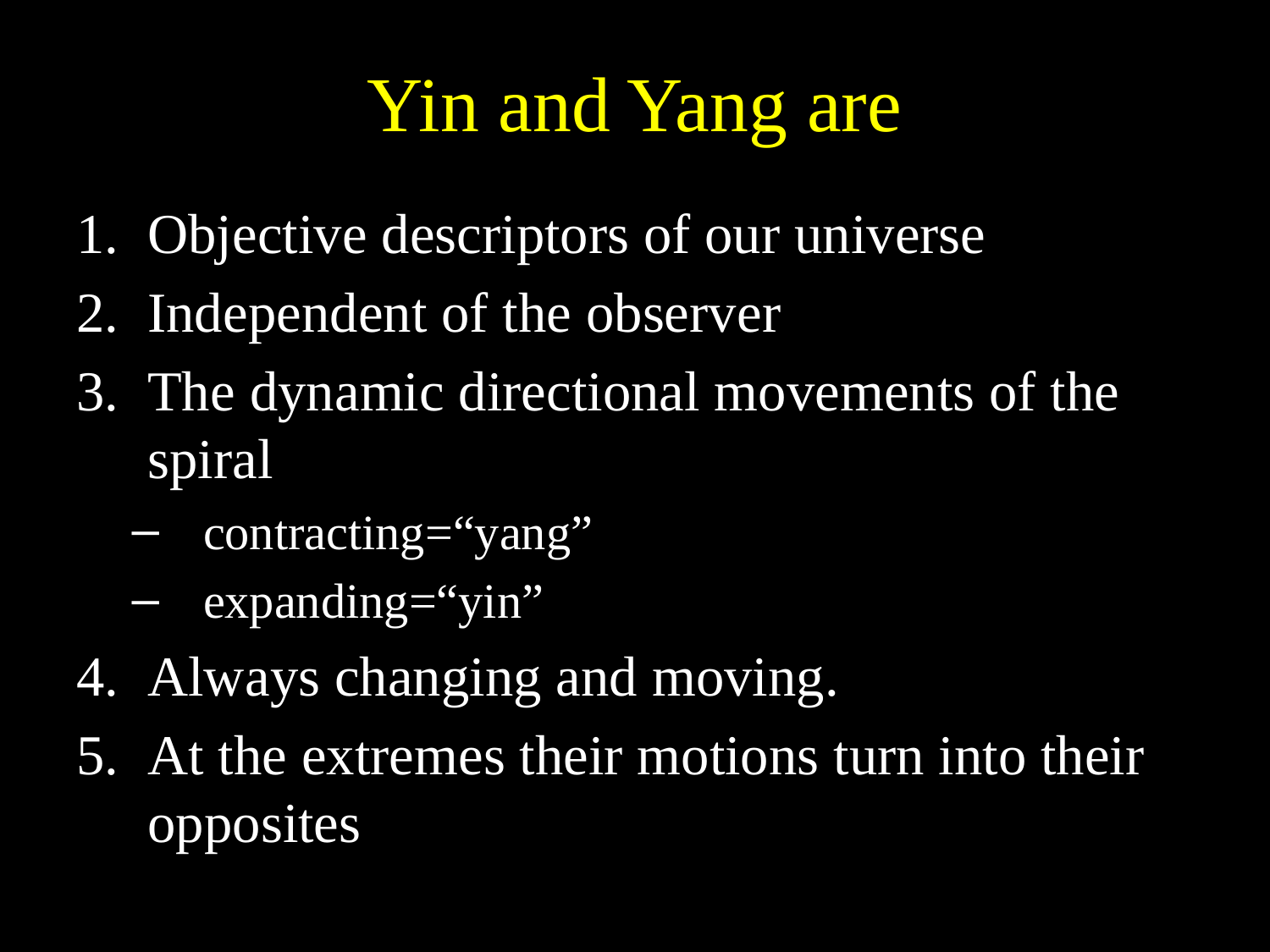

# Yin and Yang are
Objective descriptors of our universe
Independent of the observer
The dynamic directional movements of the spiral
contracting=“yang”
expanding=“yin”
Always changing and moving.
At the extremes their motions turn into their opposites